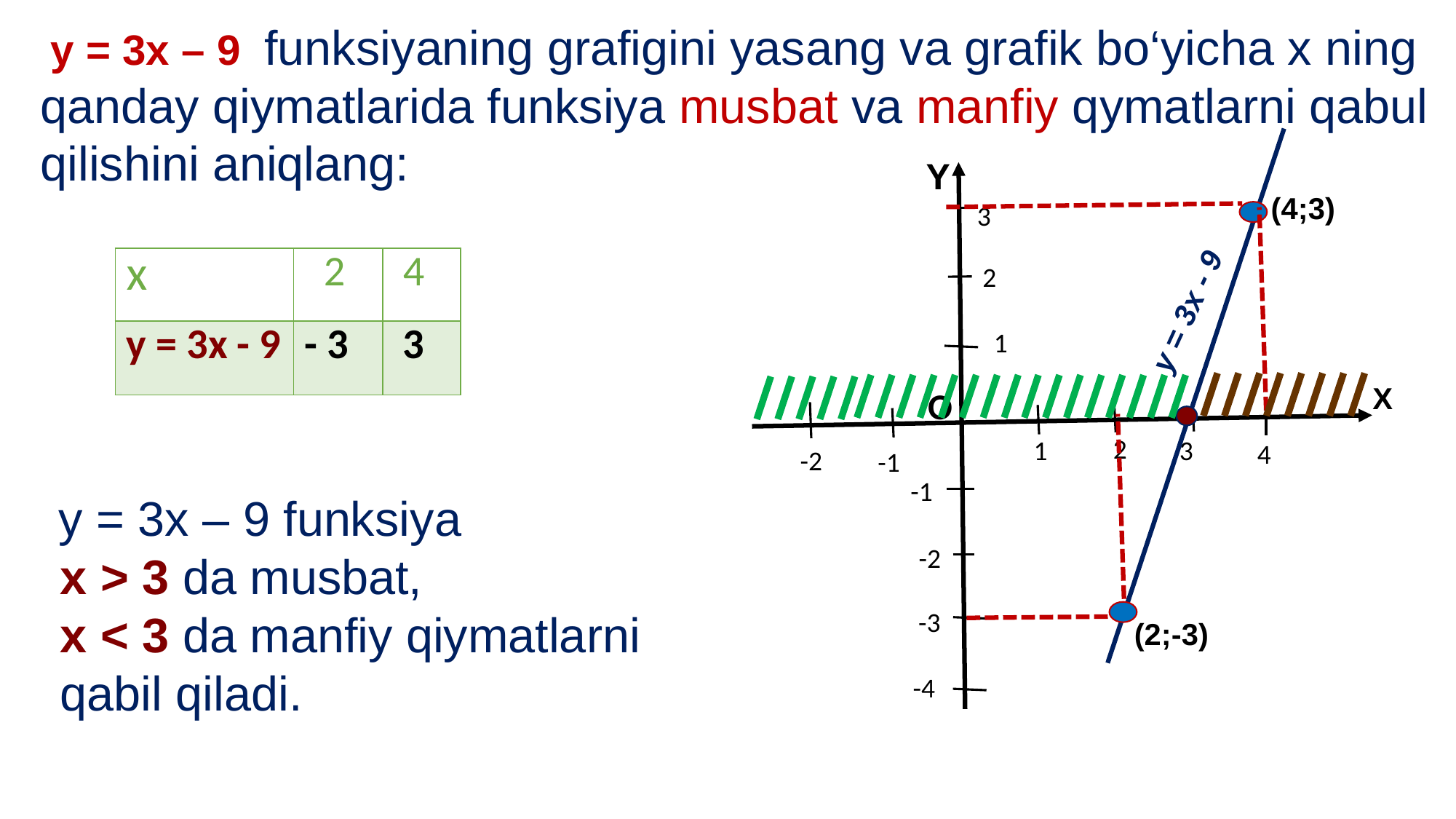

у = 3x – 9  funksiyaning grafigini yasang va grafik bo‘yicha x ning qanday qiymatlarida funksiya musbat va manfiy qymatlarni qabul qilishini aniqlang:

Y
(4;3)
3

| х | 2 | 4 |
| --- | --- | --- |
| у = 3x - 9 | - 3 | 3 |
2
y = 3x - 9
1

X

O

2
3
1
4
-2
-1
-1
 y = 3x – 9 funksiya
 x > 3 da musbat,
 x < 3 da manfiy qiymatlarni
 qabil qiladi.

-2
-3

(2;-3)
-4